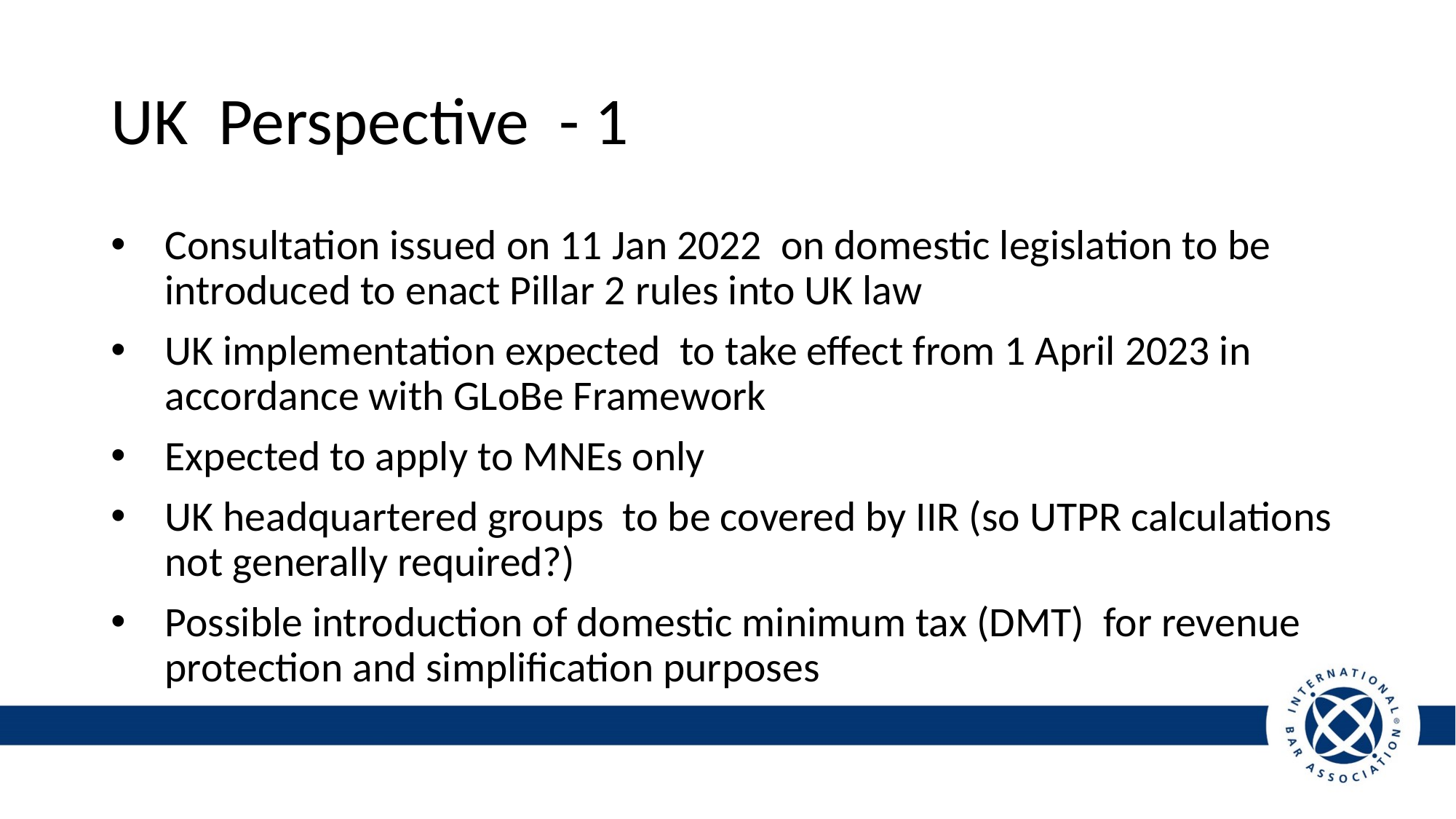

# UK  Perspective  - 1
Consultation issued on 11 Jan 2022  on domestic legislation to be introduced to enact Pillar 2 rules into UK law
UK implementation expected  to take effect from 1 April 2023 in accordance with GLoBe Framework
Expected to apply to MNEs only
UK headquartered groups  to be covered by IIR (so UTPR calculations not generally required?)
Possible introduction of domestic minimum tax (DMT)  for revenue protection and simplification purposes